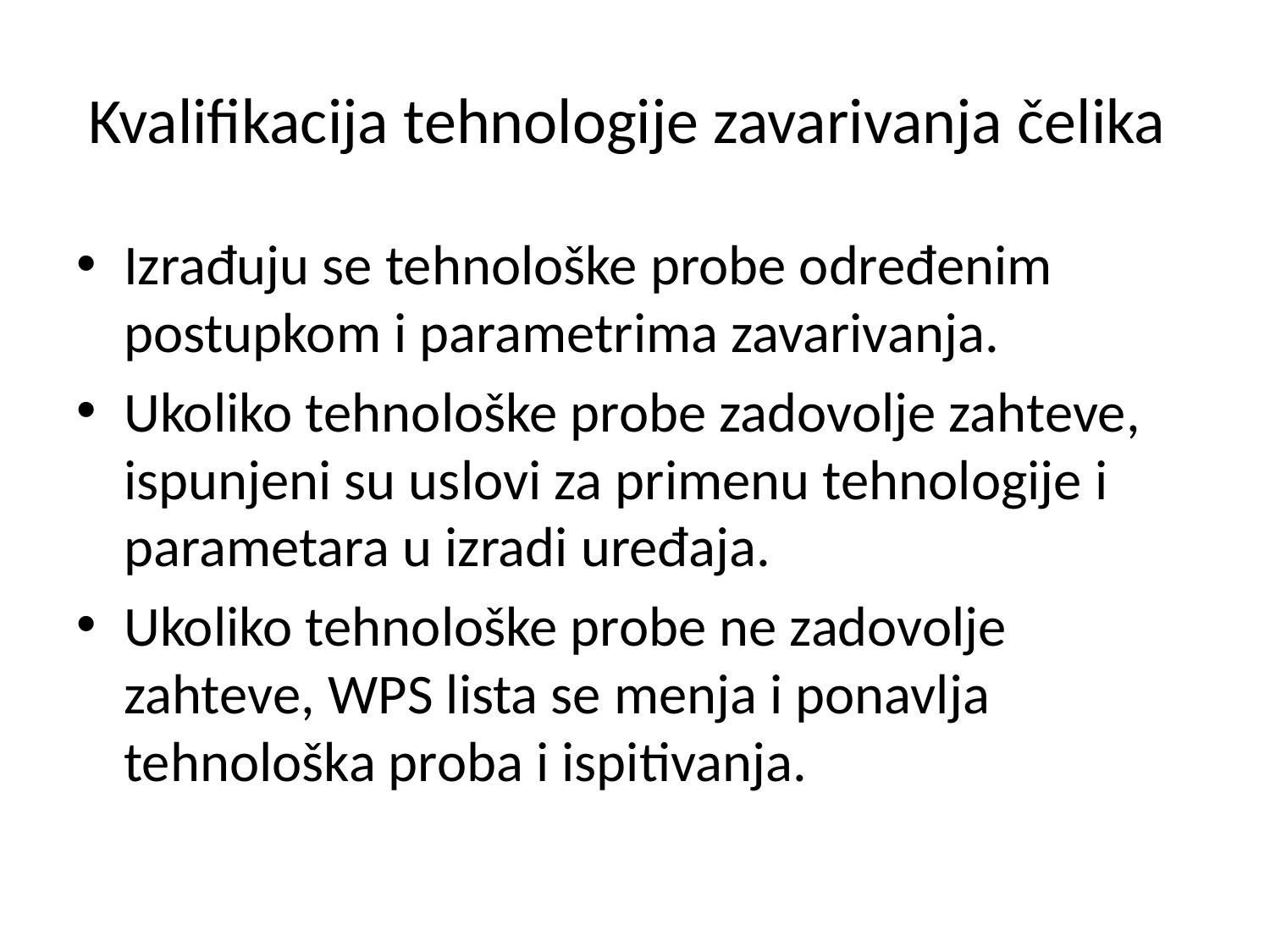

# Kvalifikacija tehnologije zavarivanja čelika
Izrađuju se tehnološke probe određenim postupkom i parametrima zavarivanja.
Ukoliko tehnološke probe zadovolje zahteve, ispunjeni su uslovi za primenu tehnologije i parametara u izradi uređaja.
Ukoliko tehnološke probe ne zadovolje zahteve, WPS lista se menja i ponavlja tehnološka proba i ispitivanja.